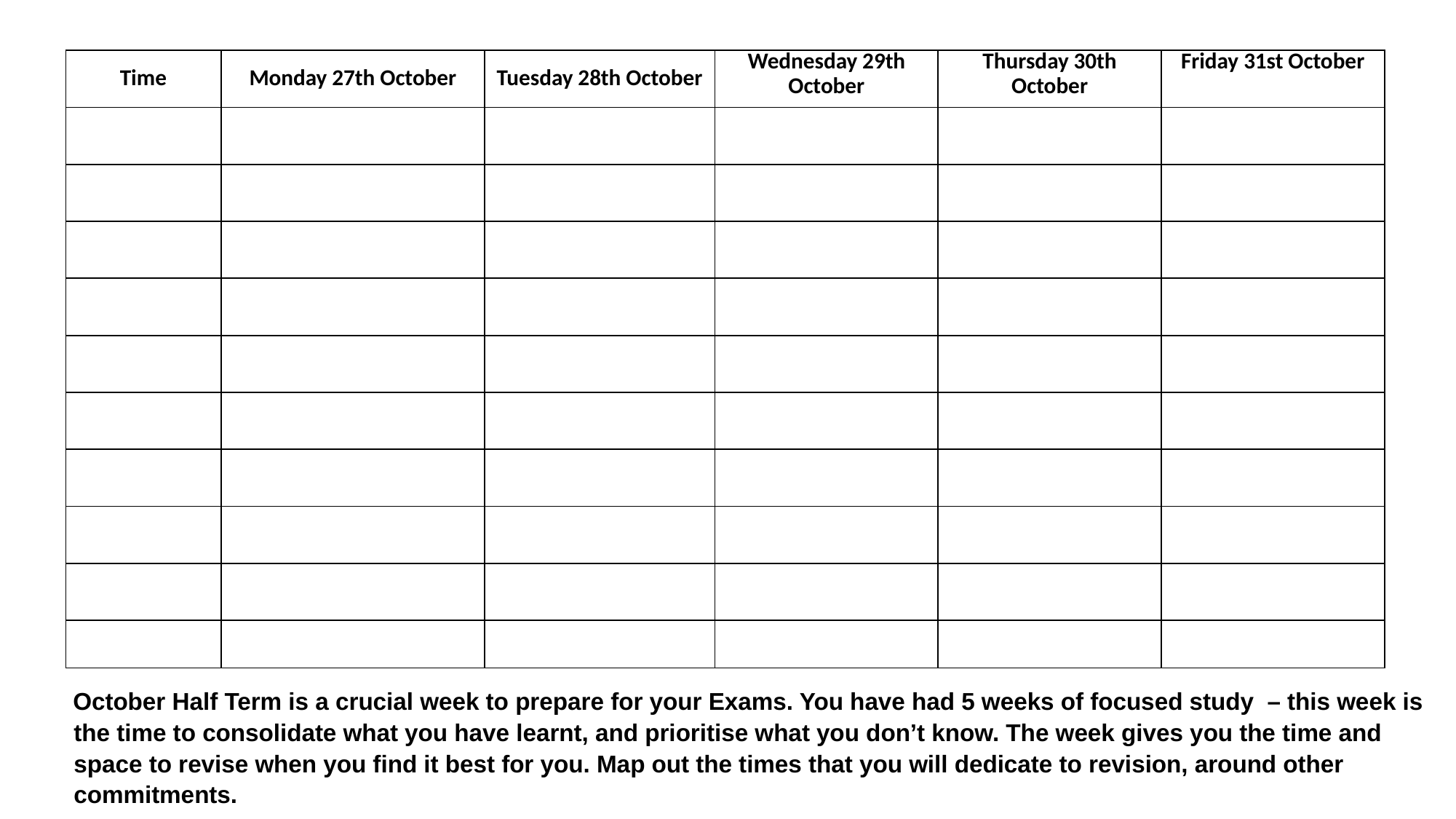

| Time | Monday 27th October | Tuesday 28th October | Wednesday 29th October | Thursday 30th October | Friday 31st October |
| --- | --- | --- | --- | --- | --- |
|  |  |  |  |  |  |
|  |  |  |  |  |  |
|  |  |  |  |  |  |
|  |  |  |  |  |  |
|  |  |  |  |  |  |
|  |  |  |  |  |  |
|  |  |  |  |  |  |
|  |  |  |  |  |  |
|  |  |  |  |  |  |
|  |  |  |  |  |  |
October Half Term is a crucial week to prepare for your Exams. You have had 5 weeks of focused study  – this week is the time to consolidate what you have learnt, and prioritise what you don’t know. The week gives you the time and space to revise when you find it best for you. Map out the times that you will dedicate to revision, around other commitments.